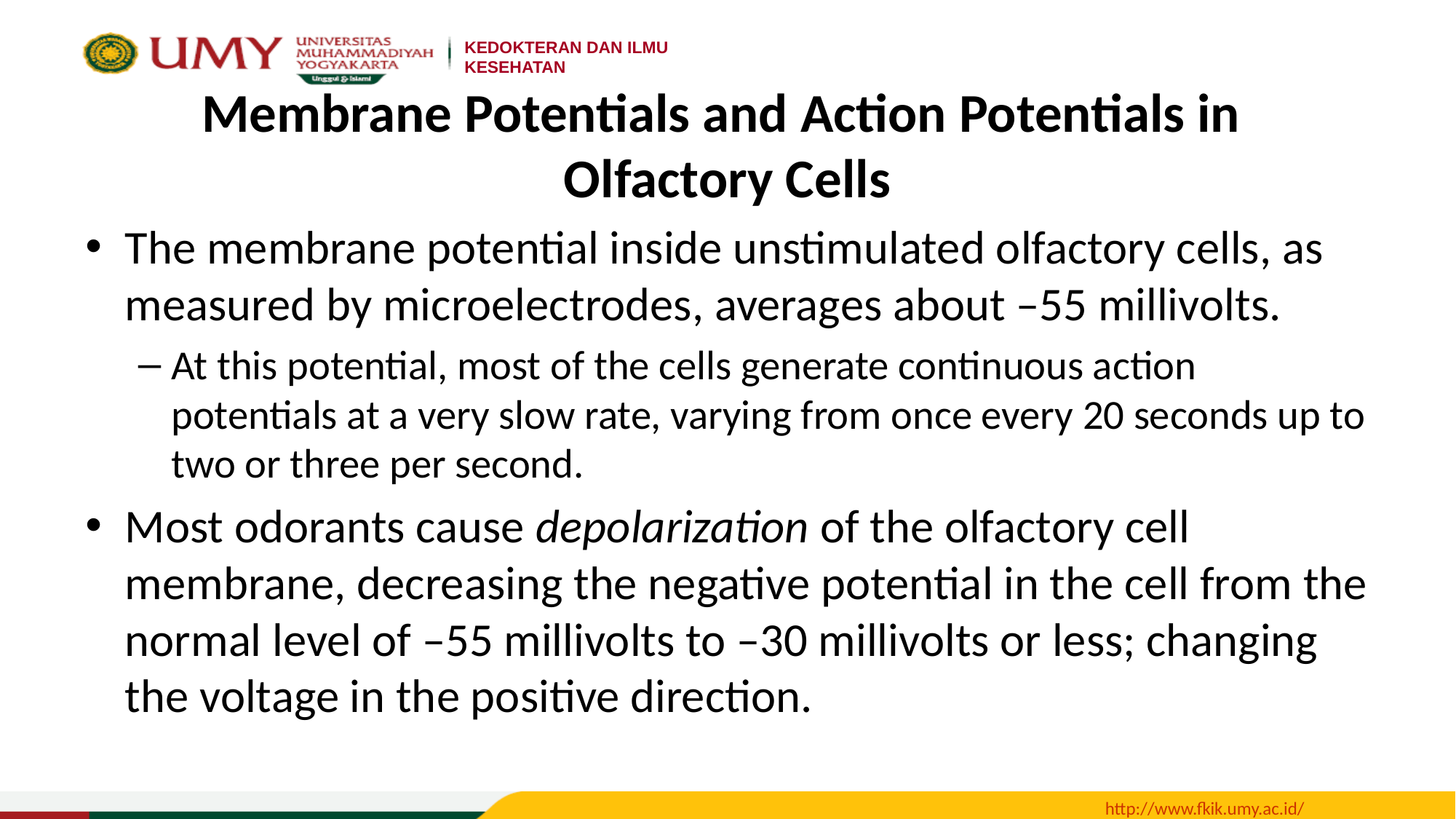

# Membrane Potentials and Action Potentials in Olfactory Cells
The membrane potential inside unstimulated olfactory cells, as measured by microelectrodes, averages about –55 millivolts.
At this potential, most of the cells generate continuous action potentials at a very slow rate, varying from once every 20 seconds up to two or three per second.
Most odorants cause depolarization of the olfactory cell membrane, decreasing the negative potential in the cell from the normal level of –55 millivolts to –30 millivolts or less; changing the voltage in the positive direction.